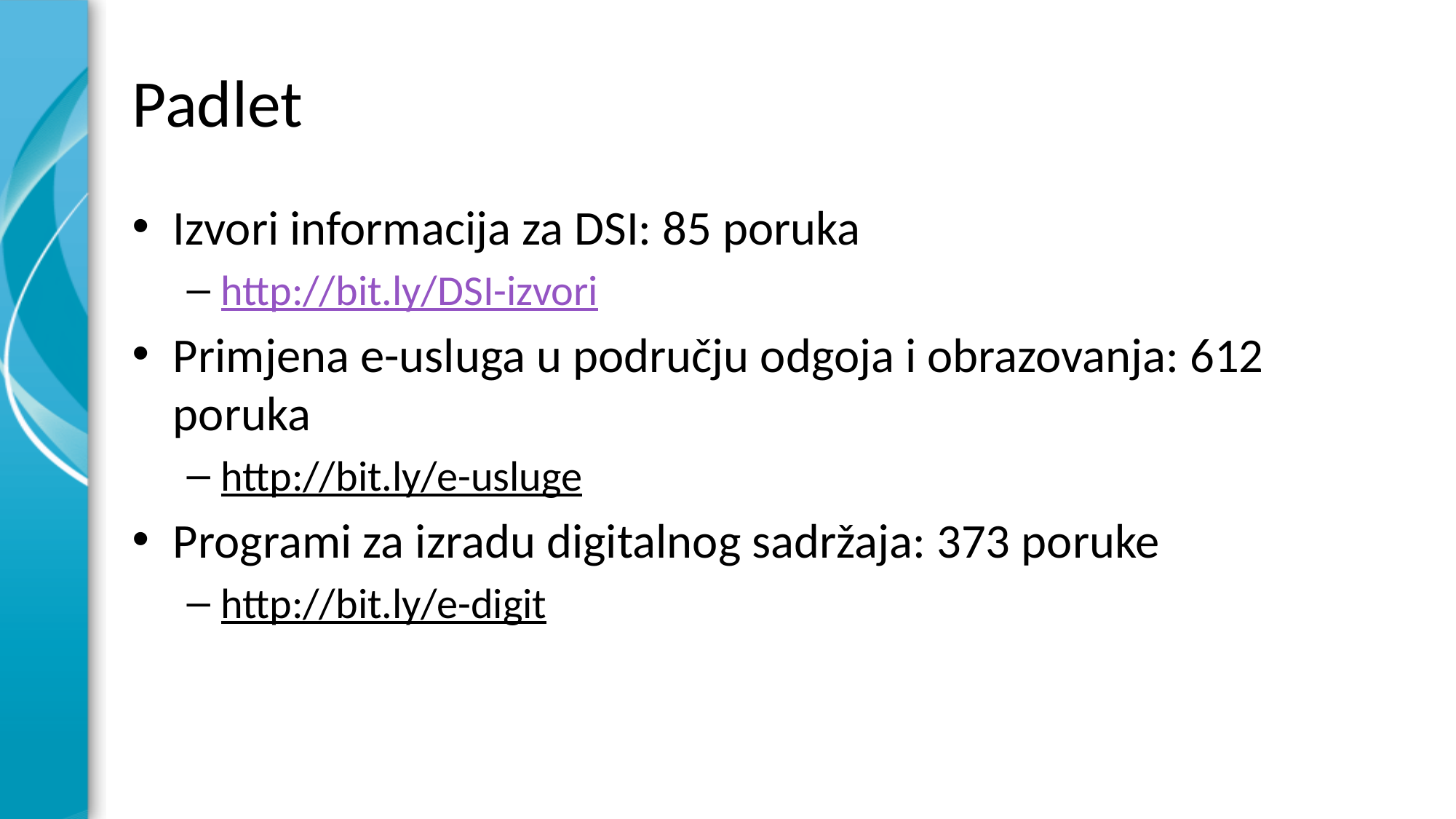

# Padlet
Izvori informacija za DSI: 85 poruka
http://bit.ly/DSI-izvori
Primjena e-usluga u području odgoja i obrazovanja: 612 poruka
http://bit.ly/e-usluge
Programi za izradu digitalnog sadržaja: 373 poruke
http://bit.ly/e-digit